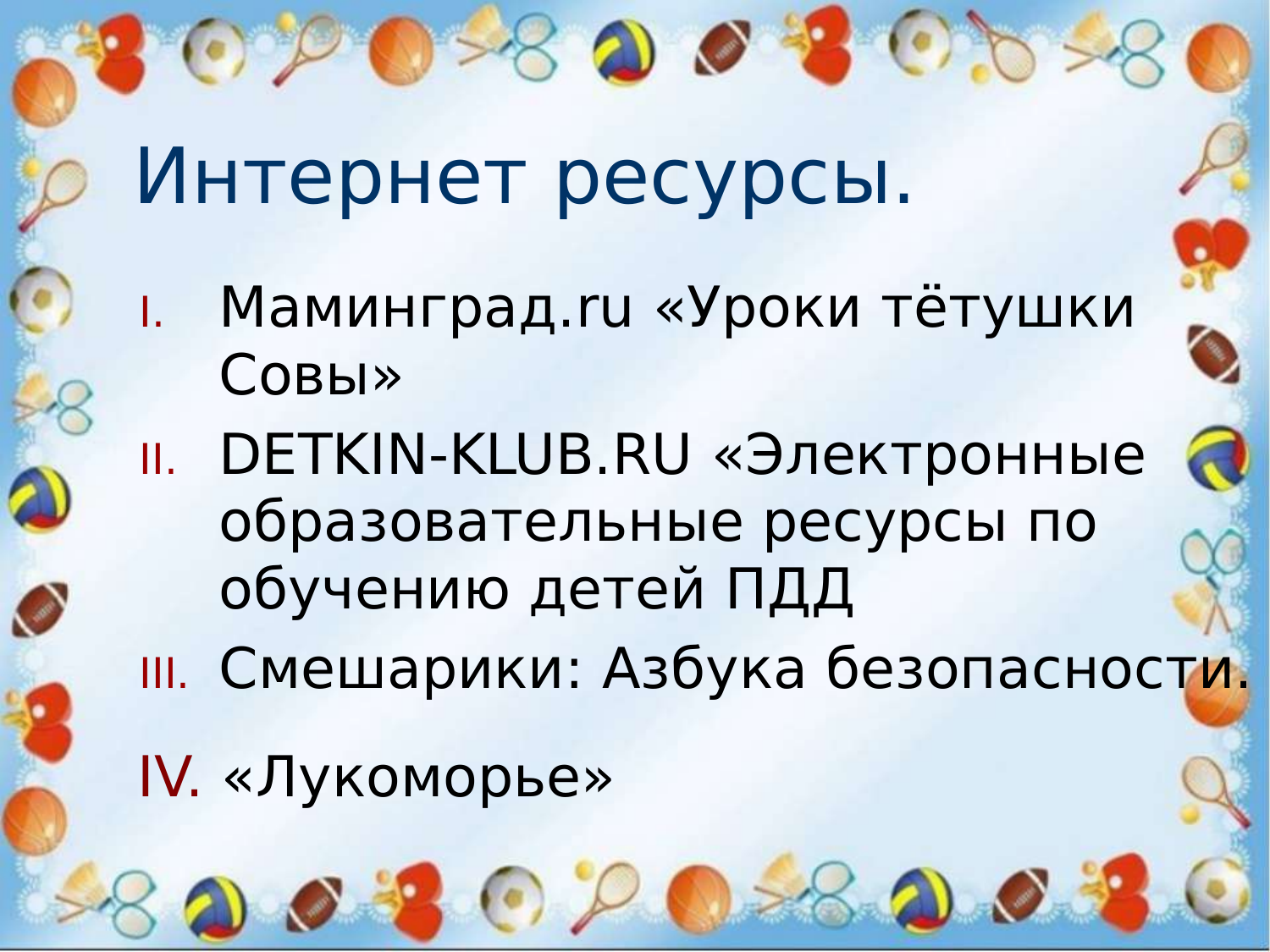

# Интернет ресурсы.
Маминград.ru «Уроки тётушки Совы»
DETKIN-KLUB.RU «Электронные образовательные ресурсы по обучению детей ПДД
Смешарики: Азбука безопасности.
 IV. «Лукоморье»